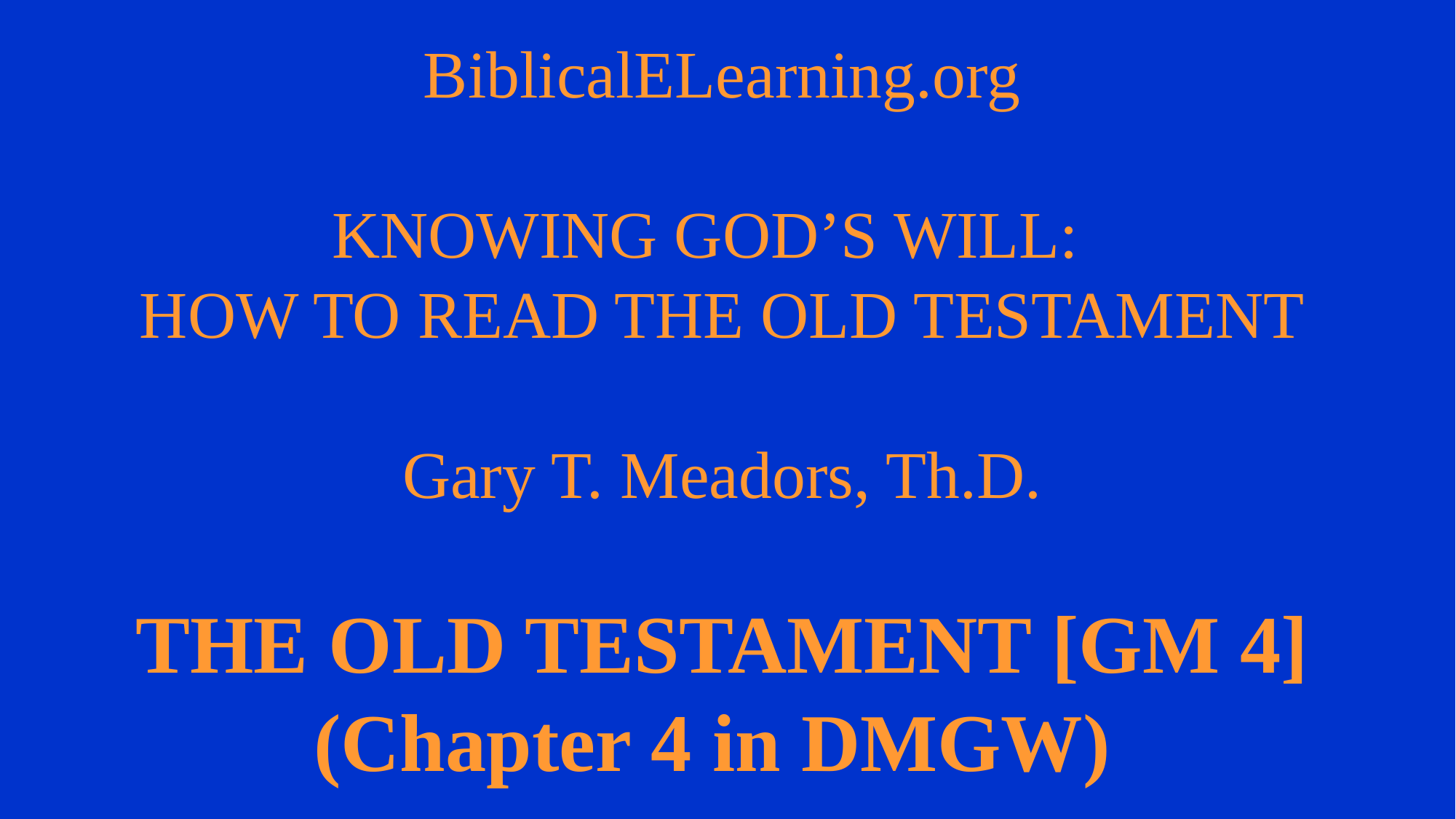

# BiblicalELearning.org KNOWING GOD’S WILL: HOW TO READ THE OLD TESTAMENT Gary T. Meadors, Th.D. THE OLD TESTAMENT [GM 4] (Chapter 4 in DMGW)